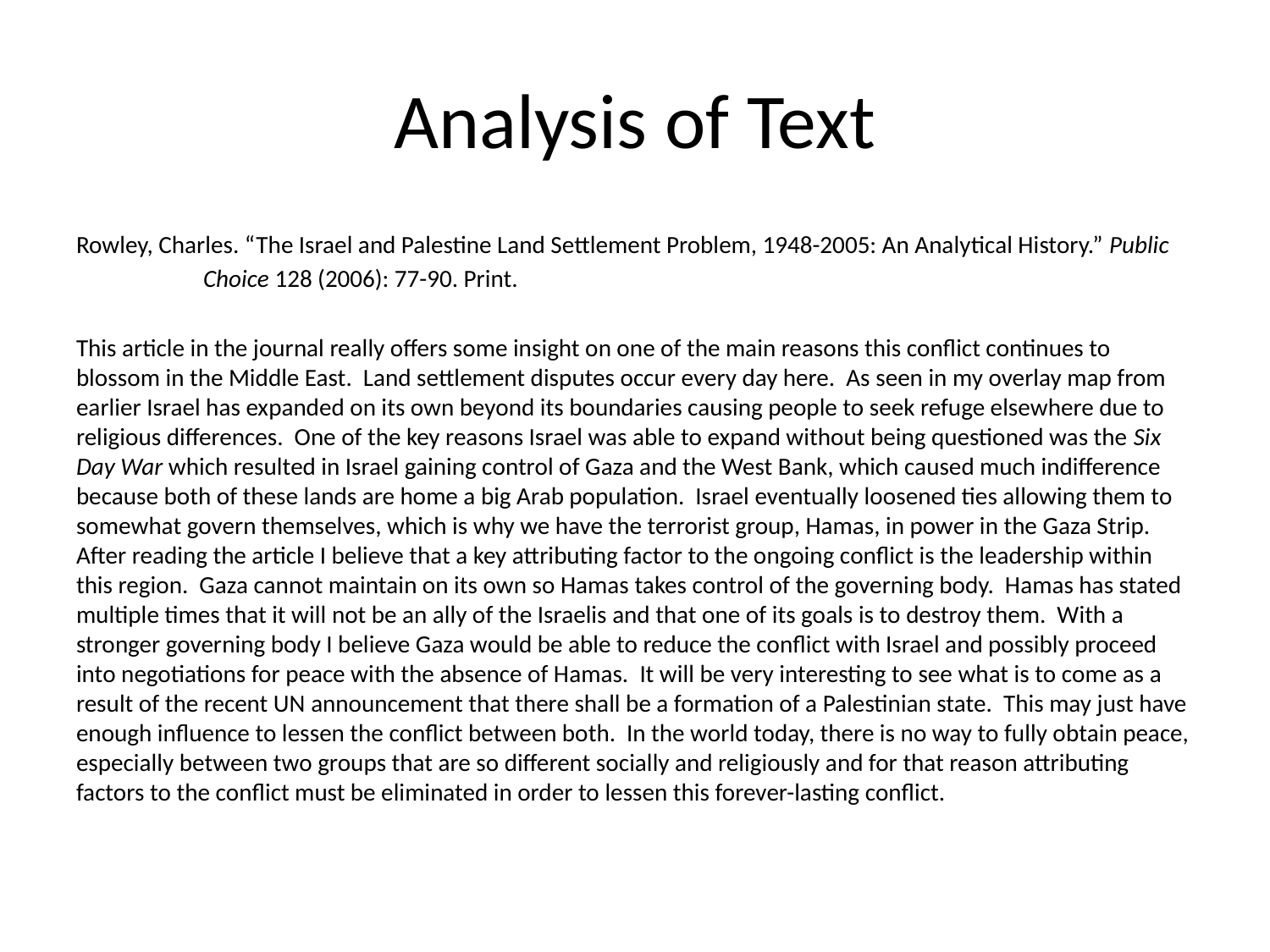

# Analysis of Text
Rowley, Charles. “The Israel and Palestine Land Settlement Problem, 1948-2005: An Analytical History.” Public
	Choice 128 (2006): 77-90. Print.

This article in the journal really offers some insight on one of the main reasons this conflict continues to blossom in the Middle East.  Land settlement disputes occur every day here.  As seen in my overlay map from earlier Israel has expanded on its own beyond its boundaries causing people to seek refuge elsewhere due to religious differences.  One of the key reasons Israel was able to expand without being questioned was the Six Day War which resulted in Israel gaining control of Gaza and the West Bank, which caused much indifference because both of these lands are home a big Arab population.  Israel eventually loosened ties allowing them to somewhat govern themselves, which is why we have the terrorist group, Hamas, in power in the Gaza Strip.  After reading the article I believe that a key attributing factor to the ongoing conflict is the leadership within this region.  Gaza cannot maintain on its own so Hamas takes control of the governing body.  Hamas has stated multiple times that it will not be an ally of the Israelis and that one of its goals is to destroy them.  With a stronger governing body I believe Gaza would be able to reduce the conflict with Israel and possibly proceed into negotiations for peace with the absence of Hamas.  It will be very interesting to see what is to come as a result of the recent UN announcement that there shall be a formation of a Palestinian state.  This may just have enough influence to lessen the conflict between both.  In the world today, there is no way to fully obtain peace, especially between two groups that are so different socially and religiously and for that reason attributing factors to the conflict must be eliminated in order to lessen this forever-lasting conflict.